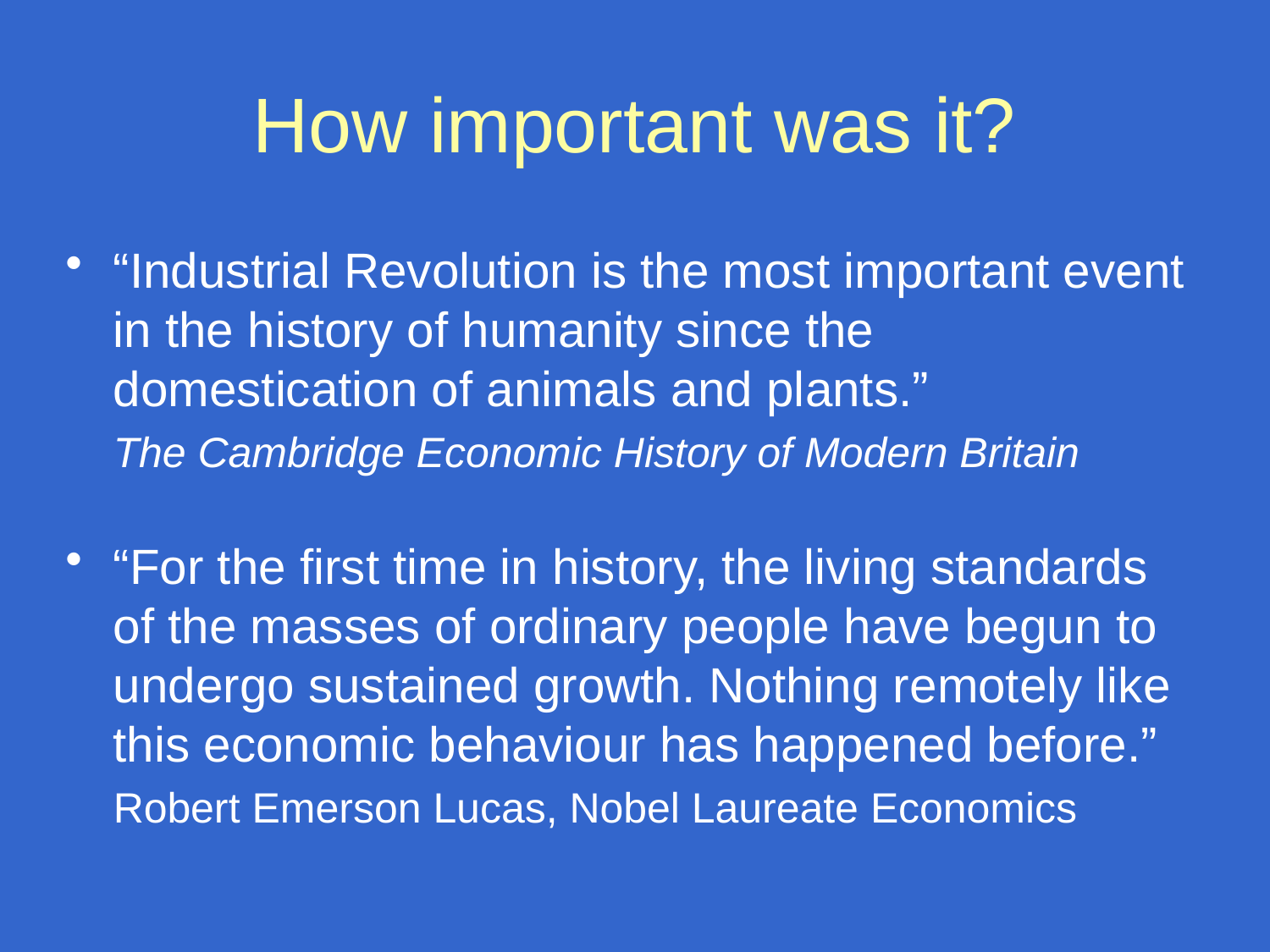

# How important was it?
“Industrial Revolution is the most important event in the history of humanity since the domestication of animals and plants.”
	The Cambridge Economic History of Modern Britain

“For the first time in history, the living standards of the masses of ordinary people have begun to undergo sustained growth. Nothing remotely like this economic behaviour has happened before.”
	Robert Emerson Lucas, Nobel Laureate Economics